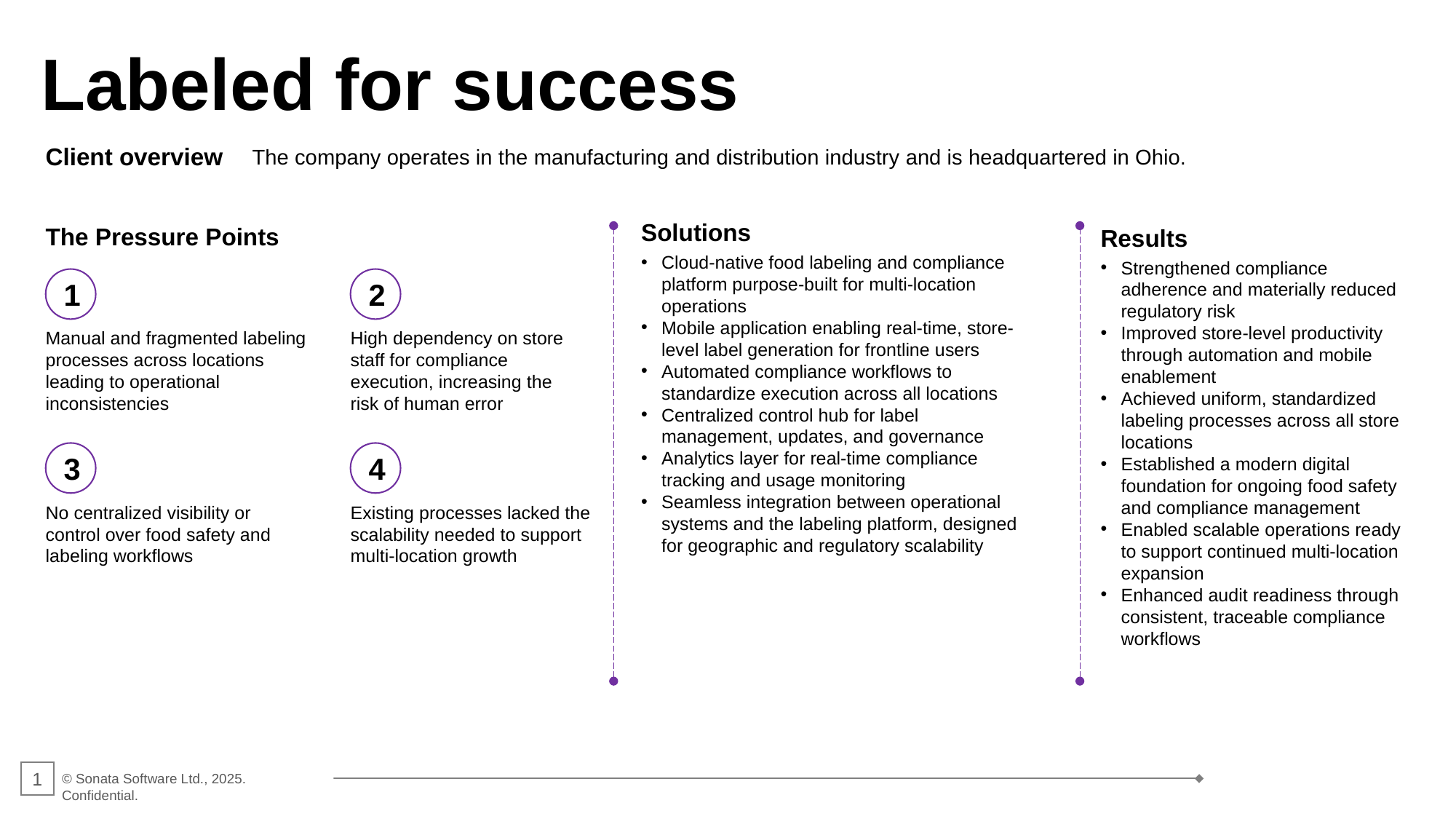

Labeled for success​
The company operates in the manufacturing and distribution industry and is headquartered in Ohio.​
Client overview
The Pressure Points
Solutions
​Cloud-native food labeling and compliance platform purpose-built for multi-location operations ​
​Mobile application enabling real-time, store-level label generation for frontline users ​
Automated compliance workflows to standardize execution across all locations ​
Centralized control hub for label management, updates, and governance ​
Analytics layer for real-time compliance tracking and usage monitoring ​
Seamless integration between operational systems and the labeling platform, designed for geographic and regulatory scalability ​
Results
Strengthened compliance adherence and materially reduced regulatory risk ​
Improved store-level productivity through automation and mobile enablement ​
Achieved uniform, standardized labeling processes across all store locations ​
Established a modern digital foundation for ongoing food safety and compliance management ​
Enabled scalable operations ready to support continued multi-location expansion ​
Enhanced audit readiness through consistent, traceable compliance workflows ​
1
2
Manual and fragmented labeling processes across locations leading to operational inconsistencies ​
High dependency on store
staff for compliance
execution, increasing the
risk of human error ​
3
4
No centralized visibility or
control over food safety and
labeling workflows ​
Existing processes lacked the scalability needed to support multi-location growth ​